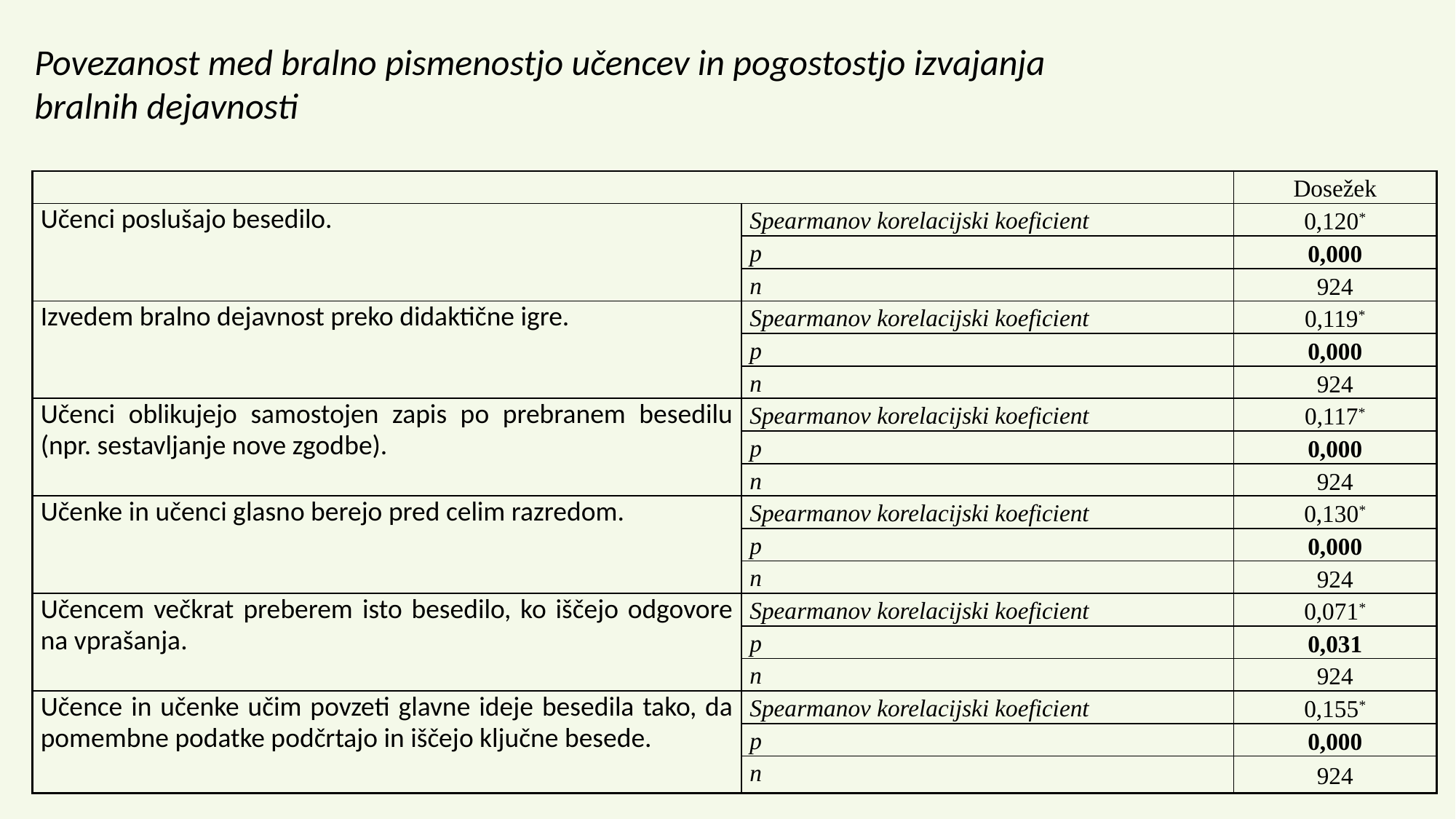

Povezanost med bralno pismenostjo učencev in pogostostjo izvajanja
bralnih dejavnosti
|  |  | Dosežek |
| --- | --- | --- |
| Učenci poslušajo besedilo. | Spearmanov korelacijski koeficient | 0,120\* |
|  | p | 0,000 |
|  | n | 924 |
| Izvedem bralno dejavnost preko didaktične igre. | Spearmanov korelacijski koeficient | 0,119\* |
|  | p | 0,000 |
|  | n | 924 |
| Učenci oblikujejo samostojen zapis po prebranem besedilu (npr. sestavljanje nove zgodbe). | Spearmanov korelacijski koeficient | 0,117\* |
|  | p | 0,000 |
|  | n | 924 |
| Učenke in učenci glasno berejo pred celim razredom. | Spearmanov korelacijski koeficient | 0,130\* |
|  | p | 0,000 |
|  | n | 924 |
| Učencem večkrat preberem isto besedilo, ko iščejo odgovore na vprašanja. | Spearmanov korelacijski koeficient | 0,071\* |
|  | p | 0,031 |
|  | n | 924 |
| Učence in učenke učim povzeti glavne ideje besedila tako, da pomembne podatke podčrtajo in iščejo ključne besede. | Spearmanov korelacijski koeficient | 0,155\* |
|  | p | 0,000 |
|  | n | 924 |